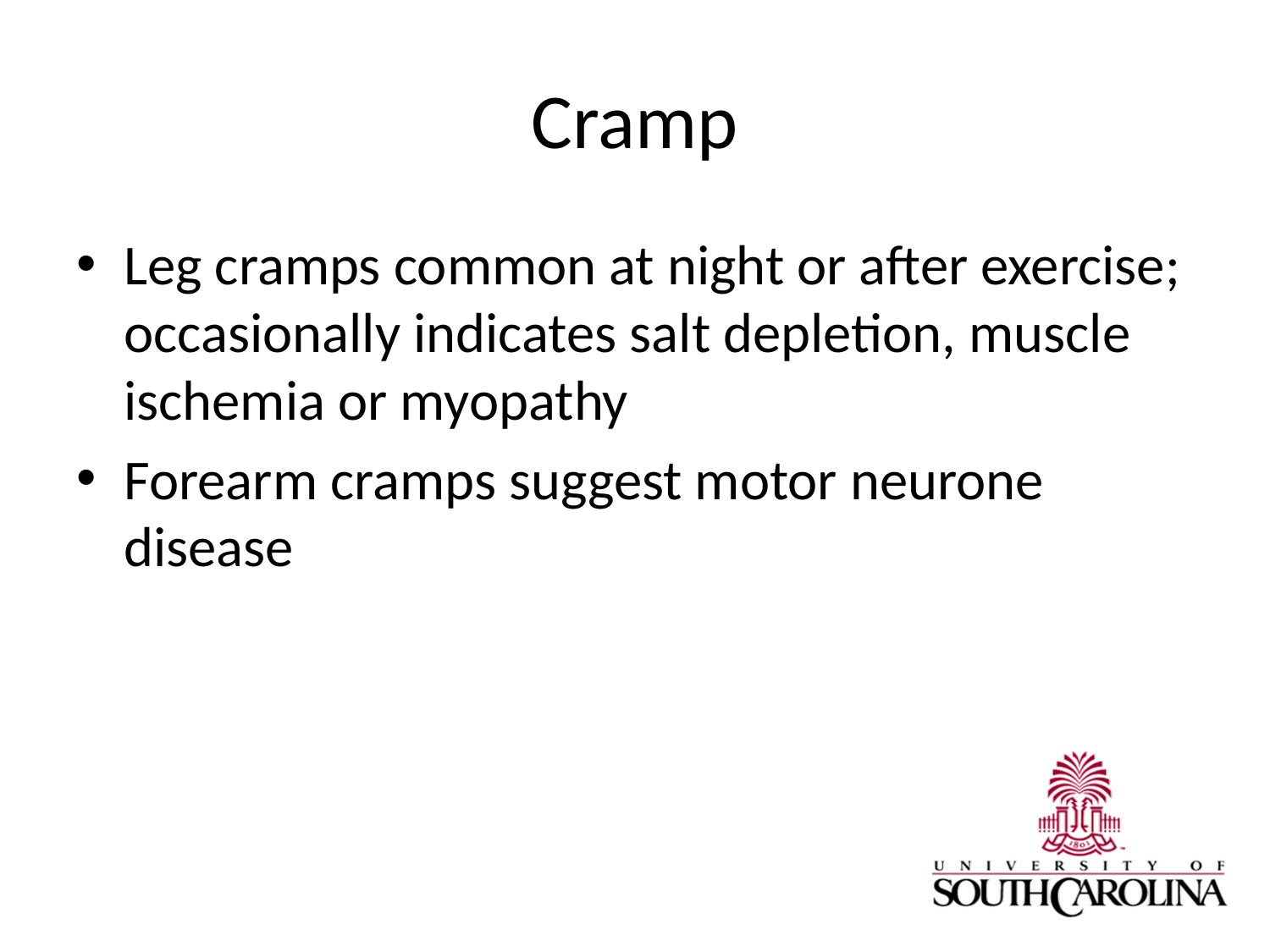

# Cramp
Leg cramps common at night or after exercise; occasionally indicates salt depletion, muscle ischemia or myopathy
Forearm cramps suggest motor neurone disease